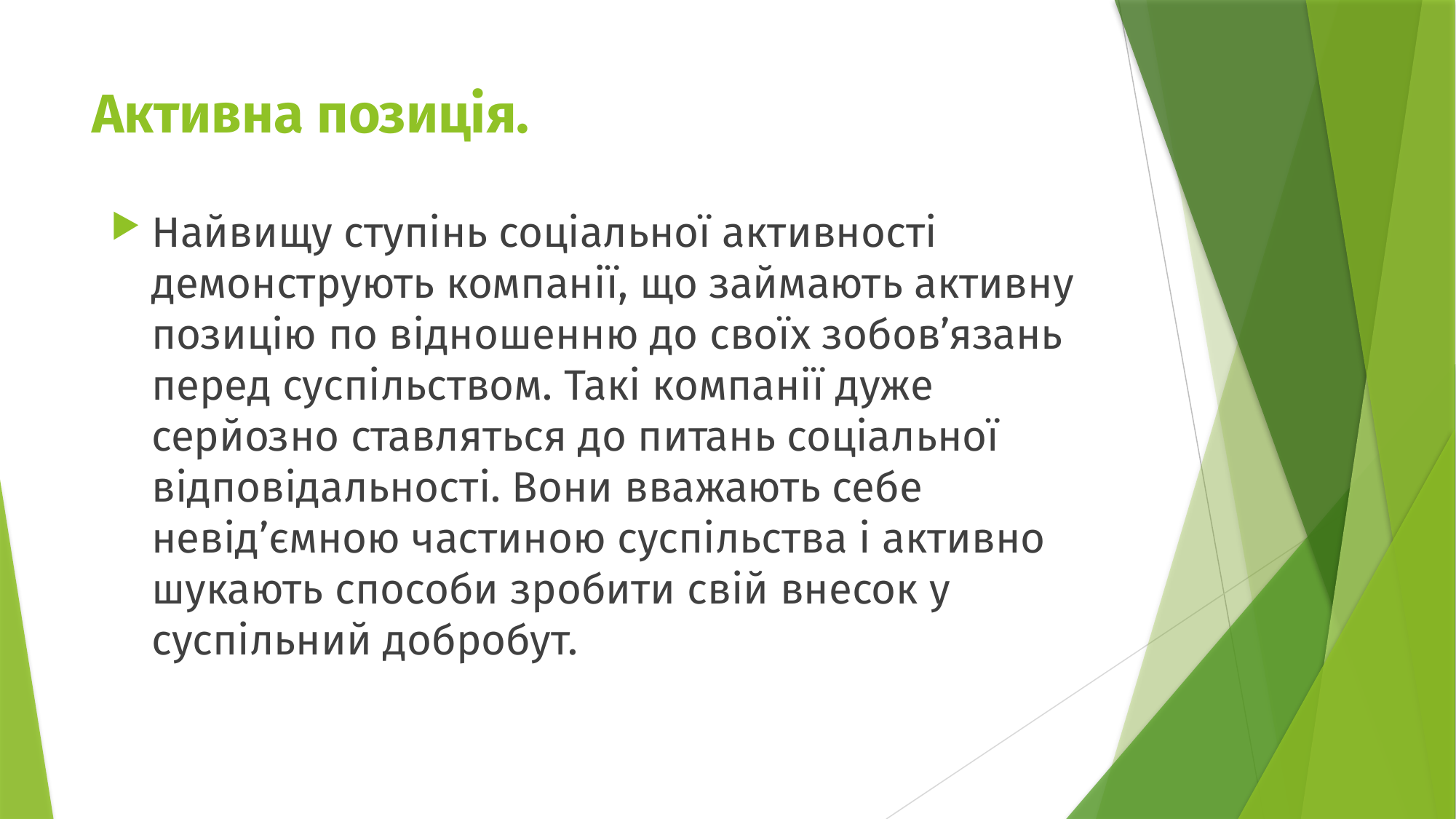

# Активна позиція.
Найвищу ступінь соціальної активності демонструють компанії, що займають активну позицію по відношенню до своїх зобов’язань перед суспільством. Такі компанії дуже серйозно ставляться до питань соціальної відповідальності. Вони вважають себе невід’ємною частиною суспільства і активно шукають способи зробити свій внесок у суспільний добробут.